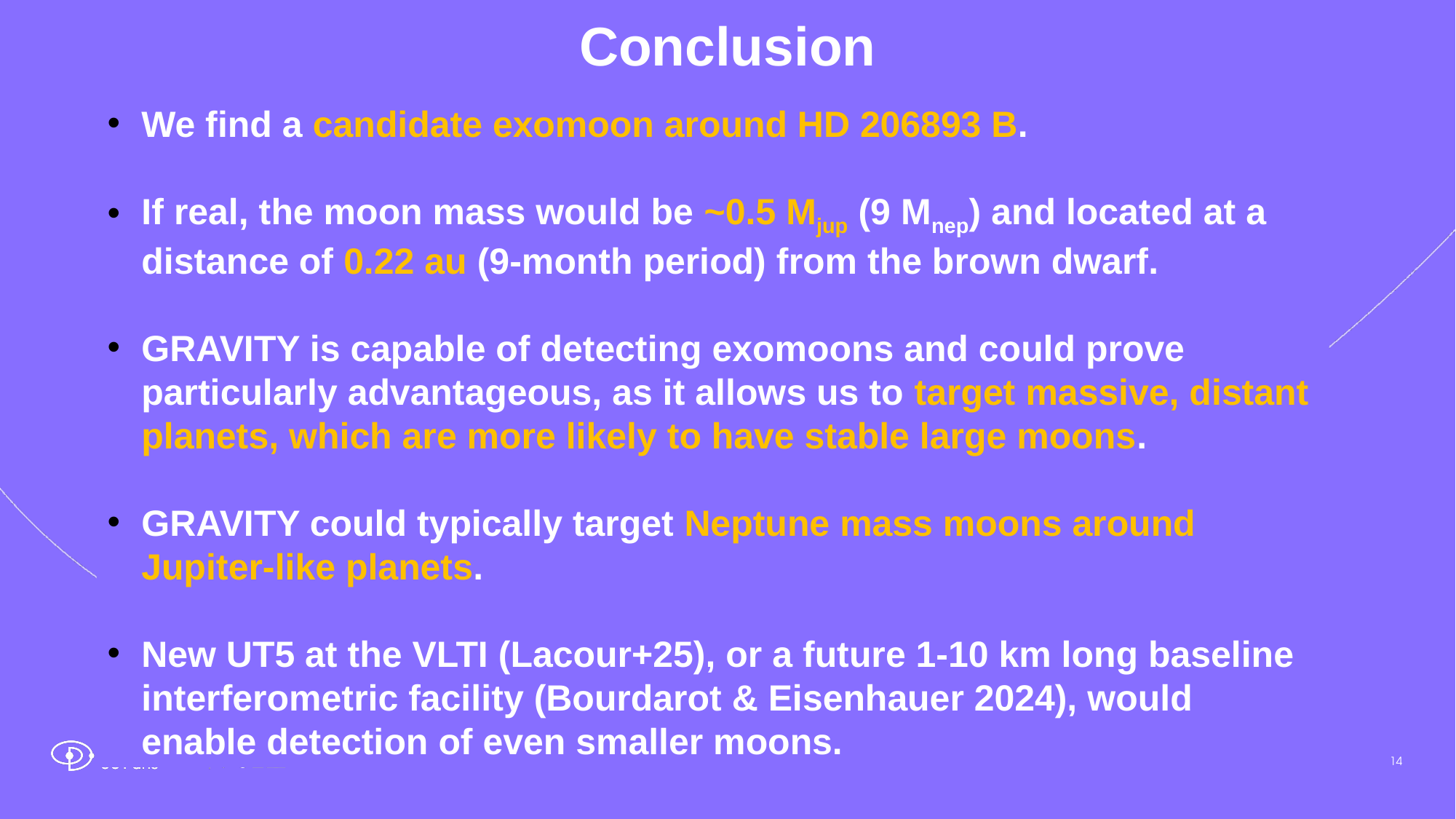

Conclusion
We find a candidate exomoon around HD 206893 B.

If real, the moon mass would be ~0.5 Mjup (9 Mnep) and located at a distance of 0.22 au (9-month period) from the brown dwarf.

GRAVITY is capable of detecting exomoons and could prove particularly advantageous, as it allows us to target massive, distant planets, which are more likely to have stable large moons.

GRAVITY could typically target Neptune mass moons around Jupiter-like planets.

New UT5 at the VLTI (Lacour+25), or a future 1-10 km long baseline interferometric facility (Bourdarot & Eisenhauer 2024), would enable detection of even smaller moons.
14